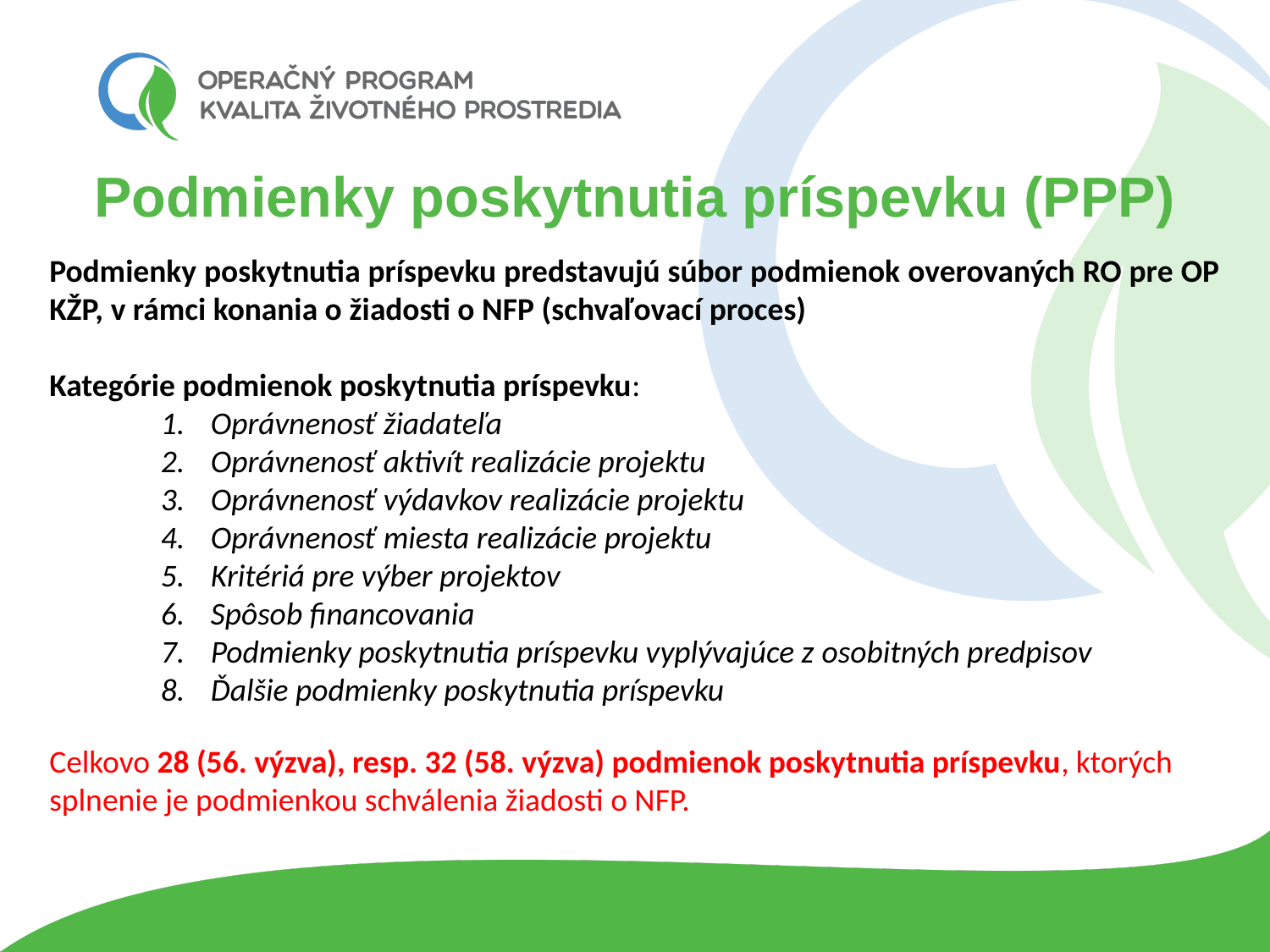

# Podmienky poskytnutia príspevku (PPP)
Podmienky poskytnutia príspevku predstavujú súbor podmienok overovaných RO pre OP KŽP, v rámci konania o žiadosti o NFP (schvaľovací proces)

Kategórie podmienok poskytnutia príspevku:
Oprávnenosť žiadateľa
Oprávnenosť aktivít realizácie projektu
Oprávnenosť výdavkov realizácie projektu
Oprávnenosť miesta realizácie projektu
Kritériá pre výber projektov
Spôsob financovania
Podmienky poskytnutia príspevku vyplývajúce z osobitných predpisov
Ďalšie podmienky poskytnutia príspevku

Celkovo 28 (56. výzva), resp. 32 (58. výzva) podmienok poskytnutia príspevku, ktorých splnenie je podmienkou schválenia žiadosti o NFP.